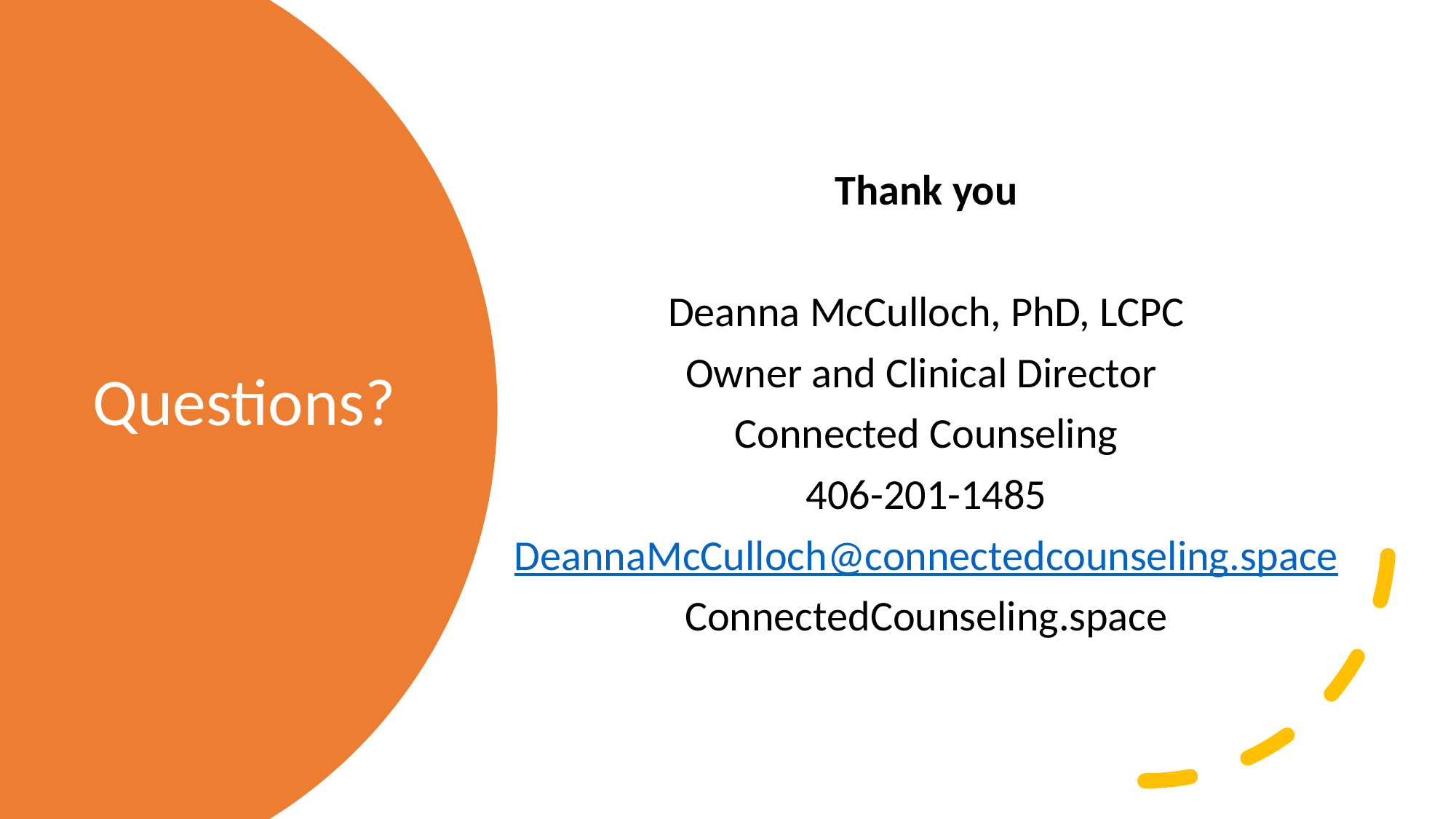

Thank you

Deanna McCulloch, PhD, LCPC
Owner and Clinical Director
Connected Counseling
406-201-1485
DeannaMcCulloch@connectedcounseling.space
ConnectedCounseling.space
# Questions?